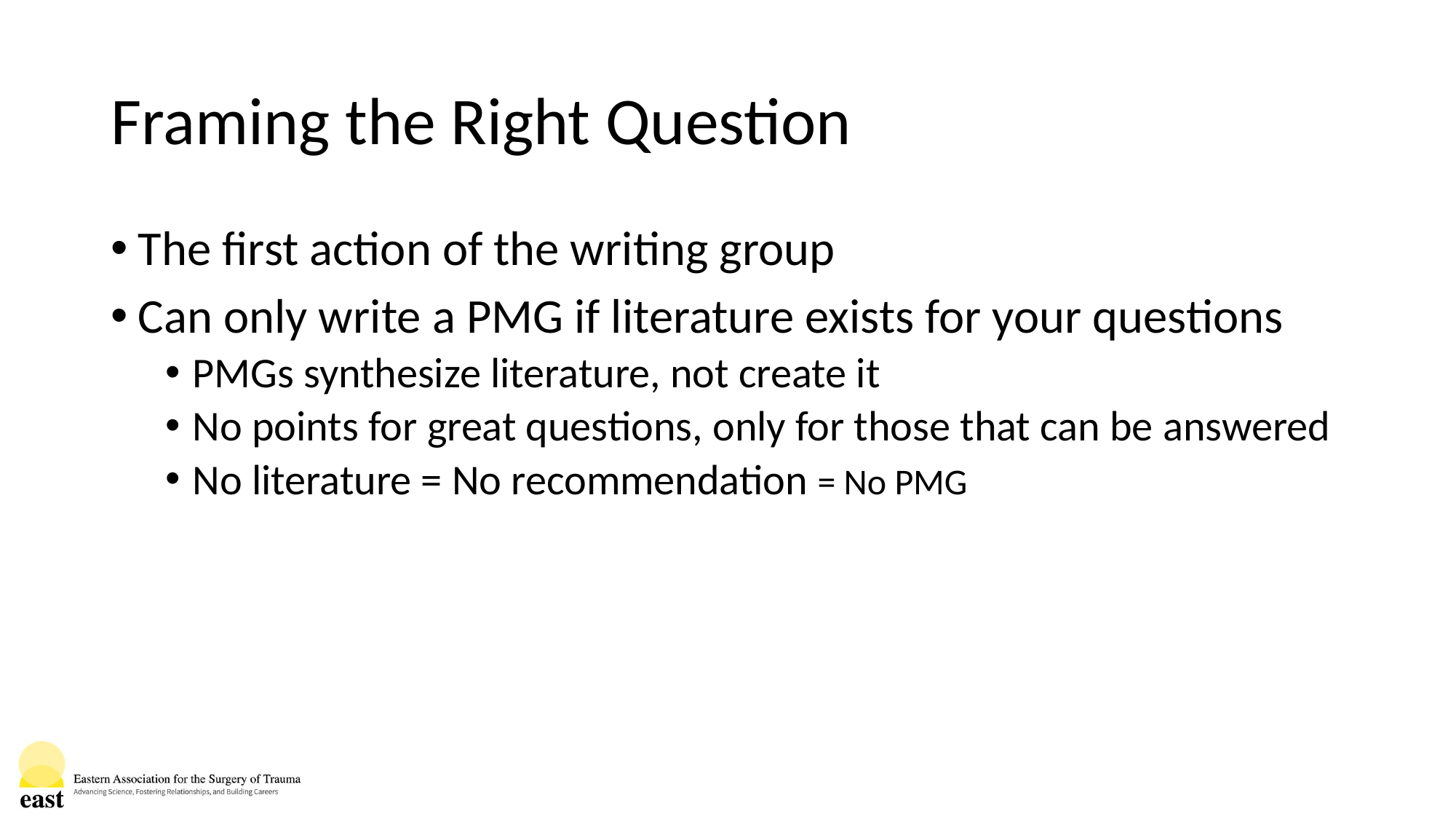

# Framing the Right Question
The first action of the writing group
Can only write a PMG if literature exists for your questions
PMGs synthesize literature, not create it
No points for great questions, only for those that can be answered
No literature = No recommendation = No PMG